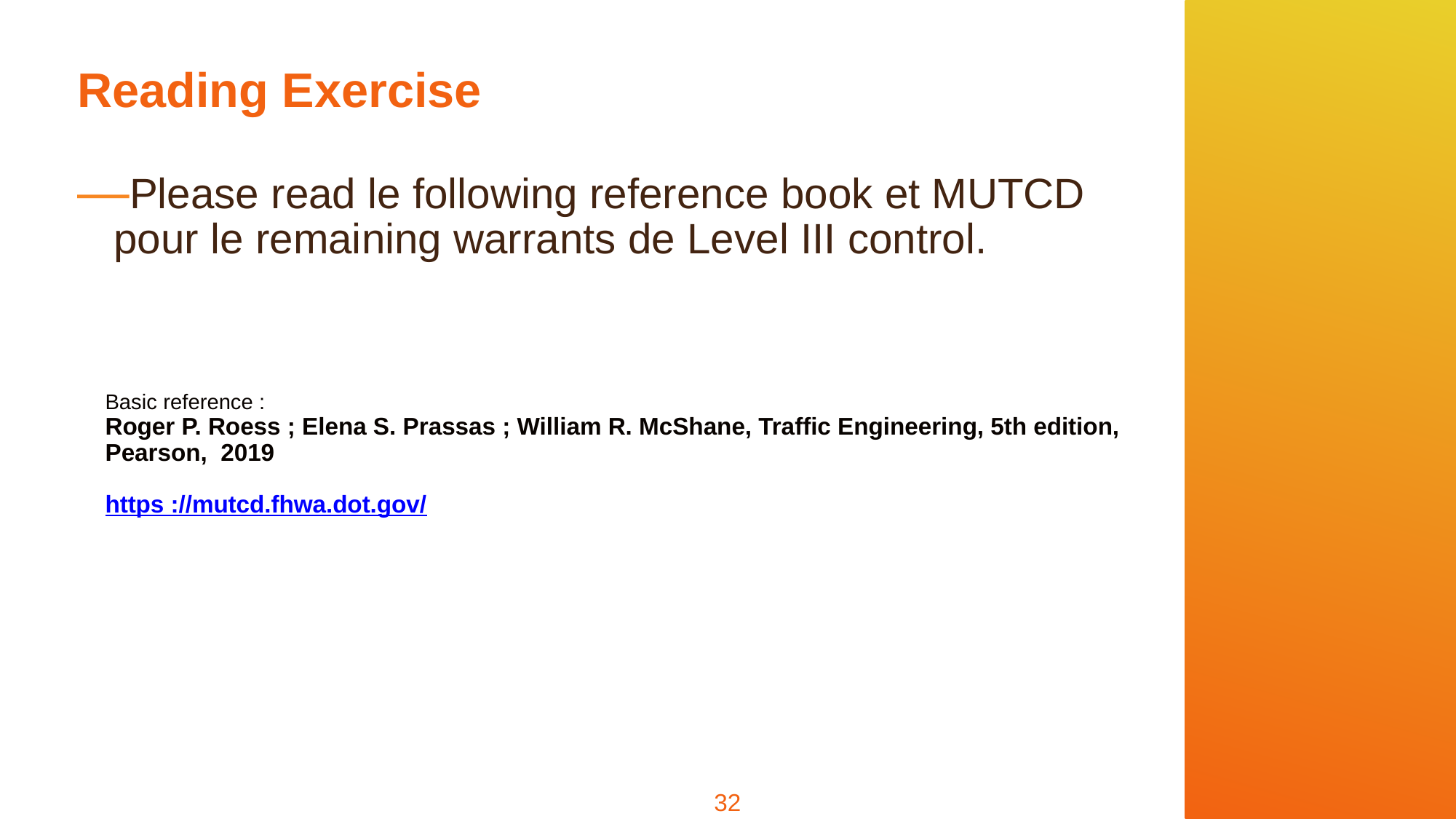

# Reading Exercise
Please read le following reference book et MUTCD pour le remaining warrants de Level III control.
Basic reference :
Roger P. Roess ; Elena S. Prassas ; William R. McShane, Traffic Engineering, 5th edition, Pearson,  2019

https ://mutcd.fhwa.dot.gov/